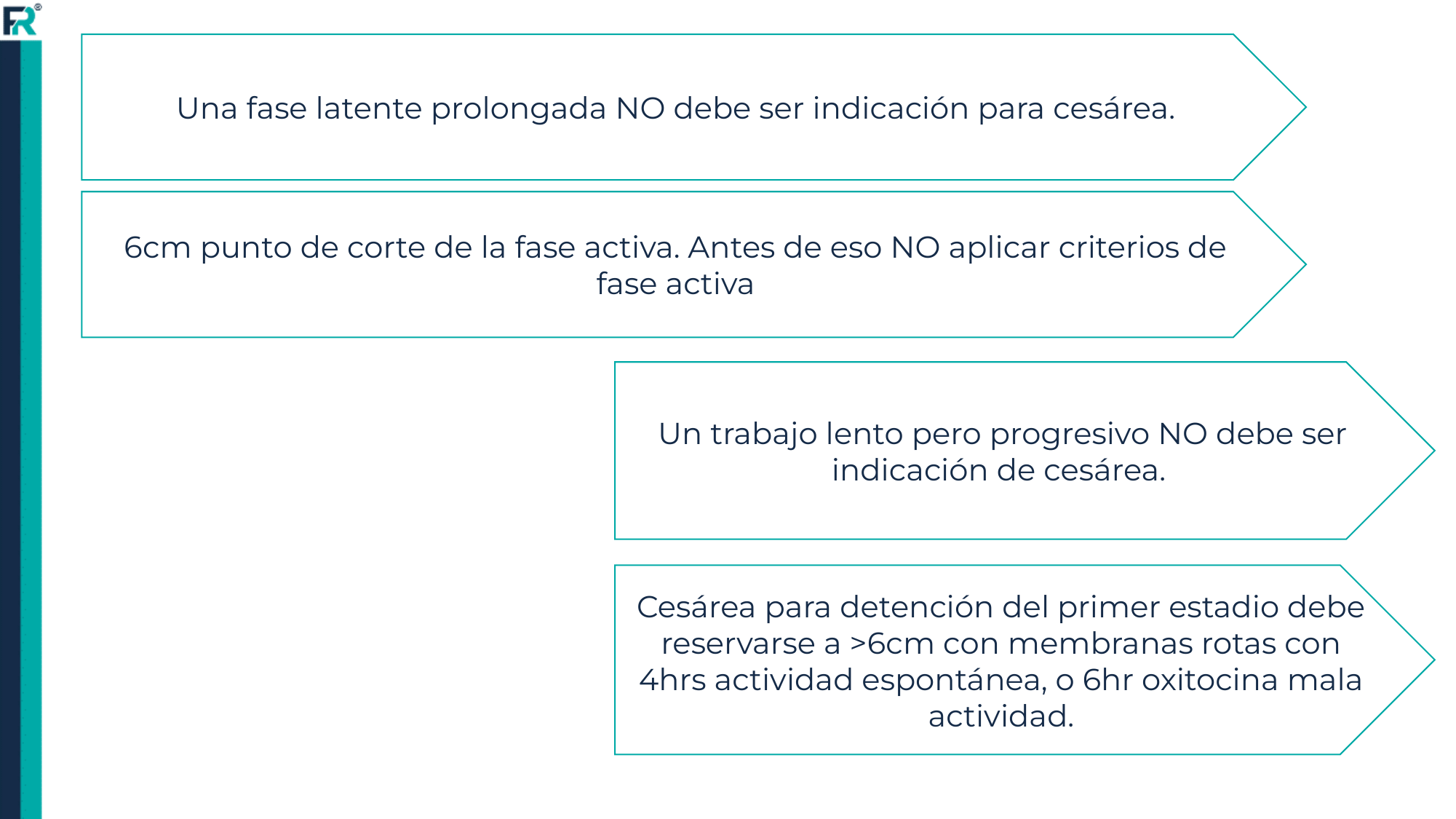

Una fase latente prolongada NO debe ser indicación para cesárea.
6cm punto de corte de la fase activa. Antes de eso NO aplicar criterios de fase activa
Un trabajo lento pero progresivo NO debe ser indicación de cesárea.
Cesárea para detención del primer estadio debe reservarse a >6cm con membranas rotas con 4hrs actividad espontánea, o 6hr oxitocina mala actividad.